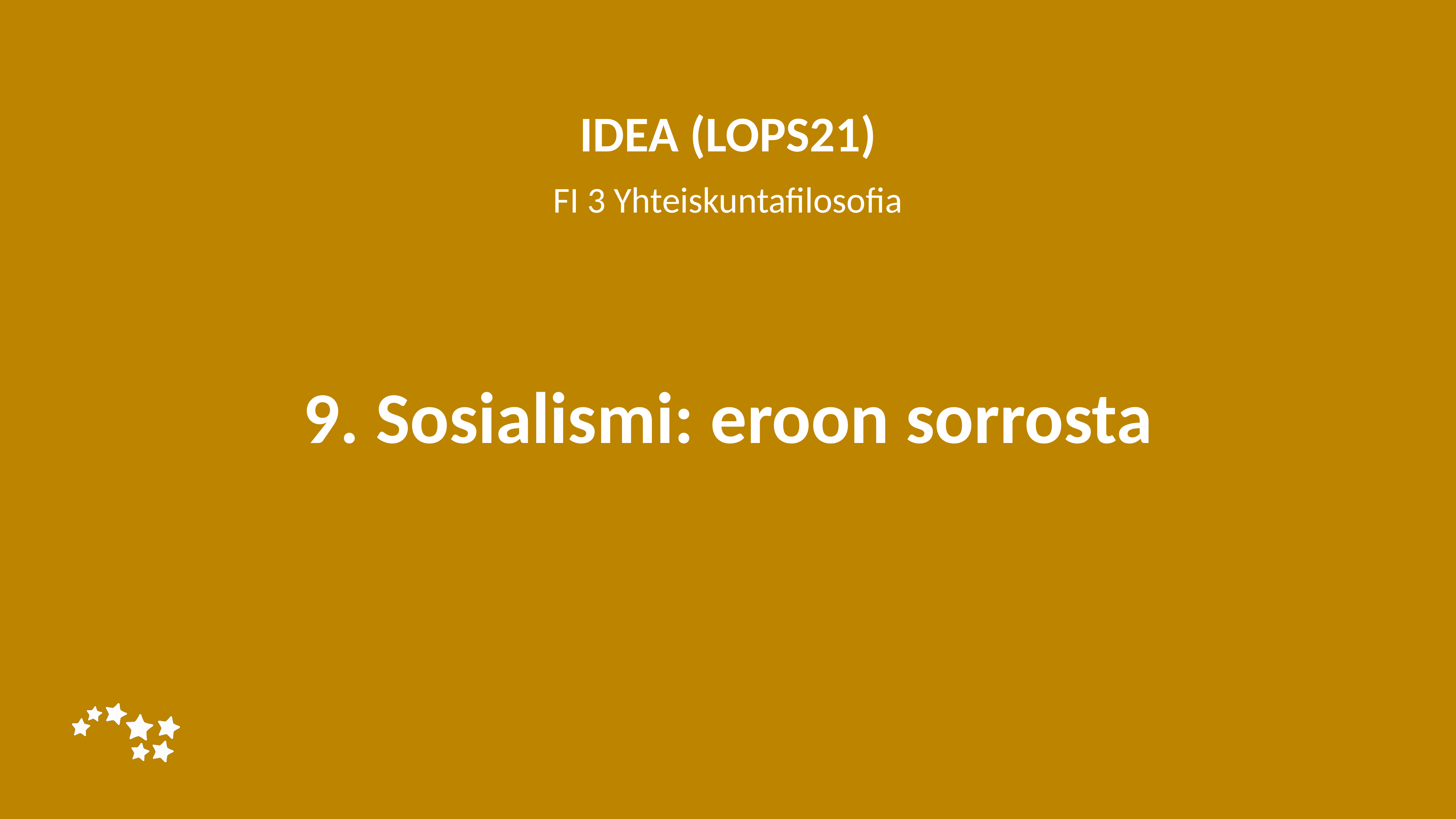

IDEA (LOPS21)
FI 3 Yhteiskuntafilosofia
# 9. Sosialismi: eroon sorrosta